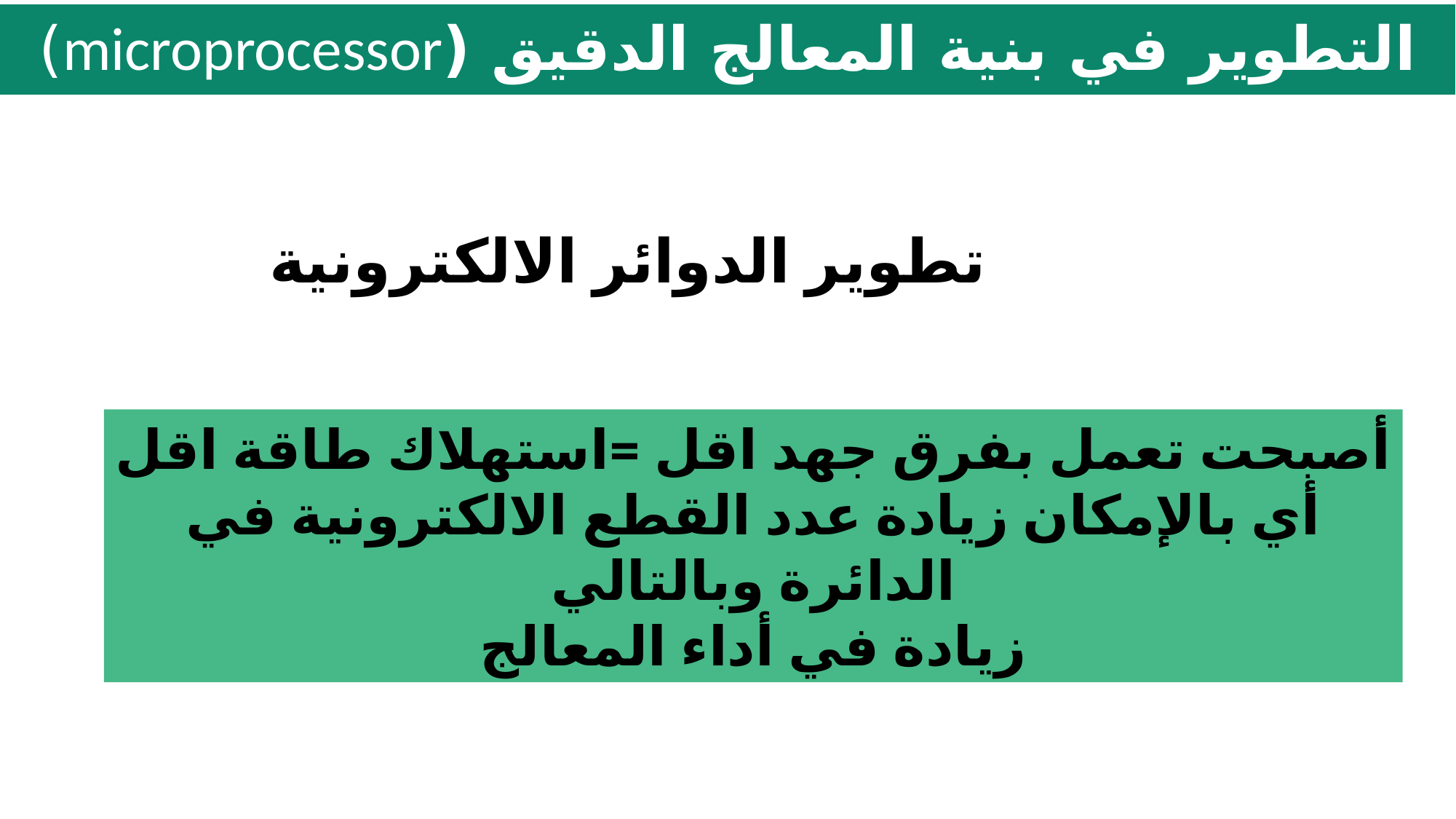

التطوير في بنية المعالج الدقيق (microprocessor)
تطوير الدوائر الالكترونية
أصبحت تعمل بفرق جهد اقل =استهلاك طاقة اقل
أي بالإمكان زيادة عدد القطع الالكترونية في الدائرة وبالتالي
زيادة في أداء المعالج